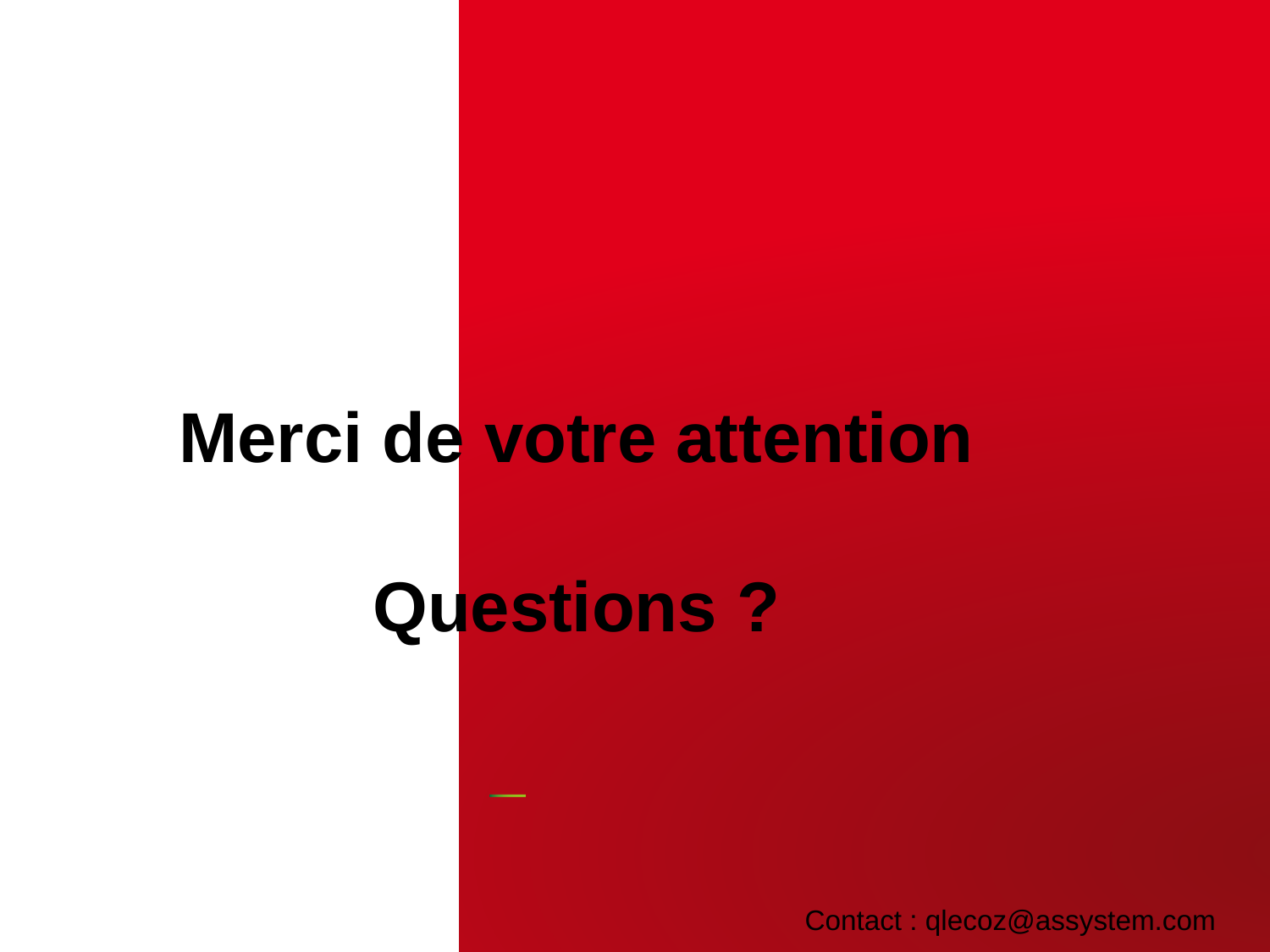

Merci de votre attention

Questions ?
Contact : qlecoz@assystem.com